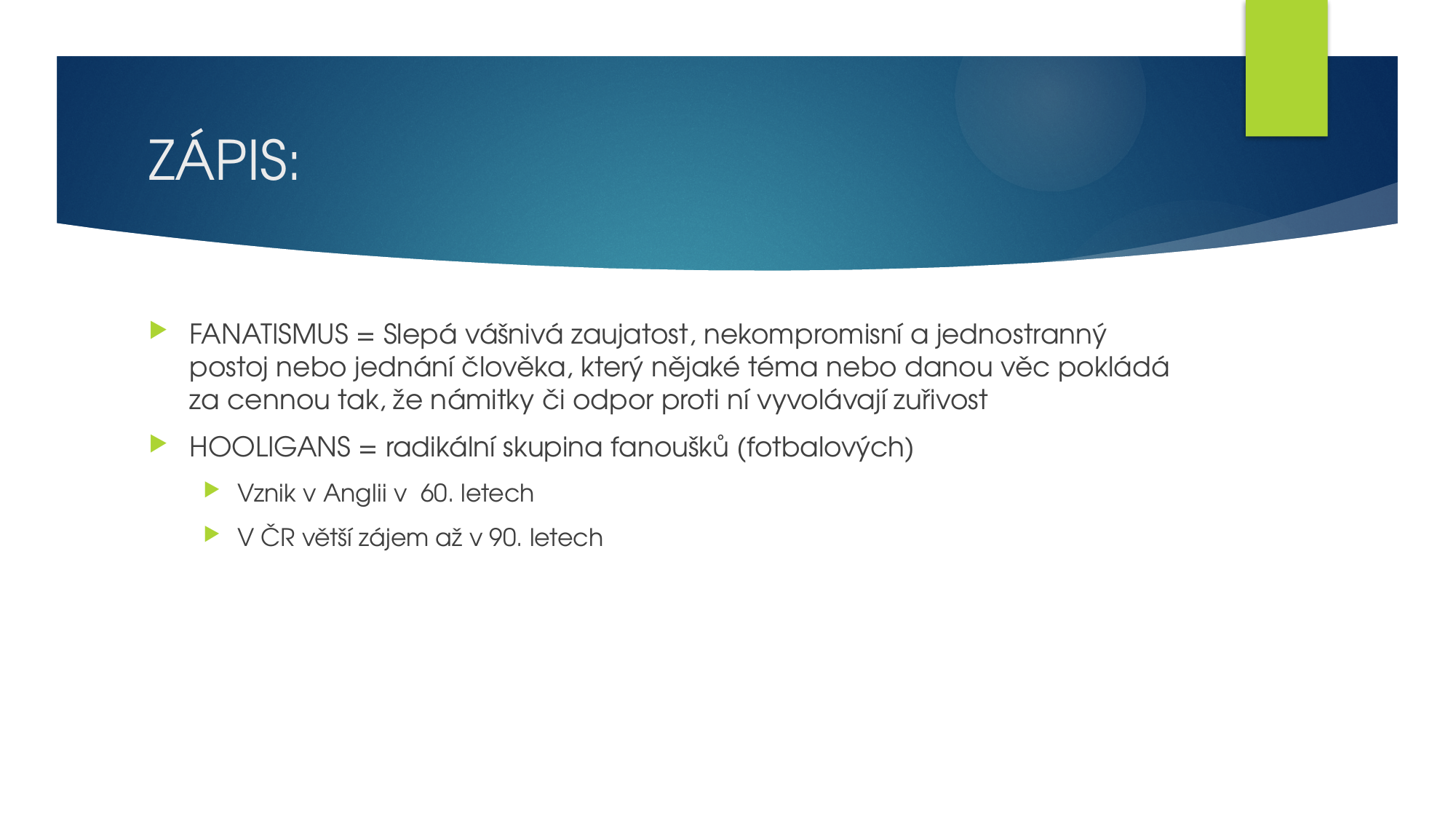

# ZÁPIS:
FANATISMUS = Slepá vášnivá zaujatost, nekompromisní a jednostranný postoj nebo jednání člověka, který nějaké téma nebo danou věc pokládá za cennou tak, že námitky či odpor proti ní vyvolávají zuřivost
HOOLIGANS = radikální skupina fanoušků (fotbalových)
Vznik v Anglii v  60. letech
V ČR větší zájem až v 90. letech